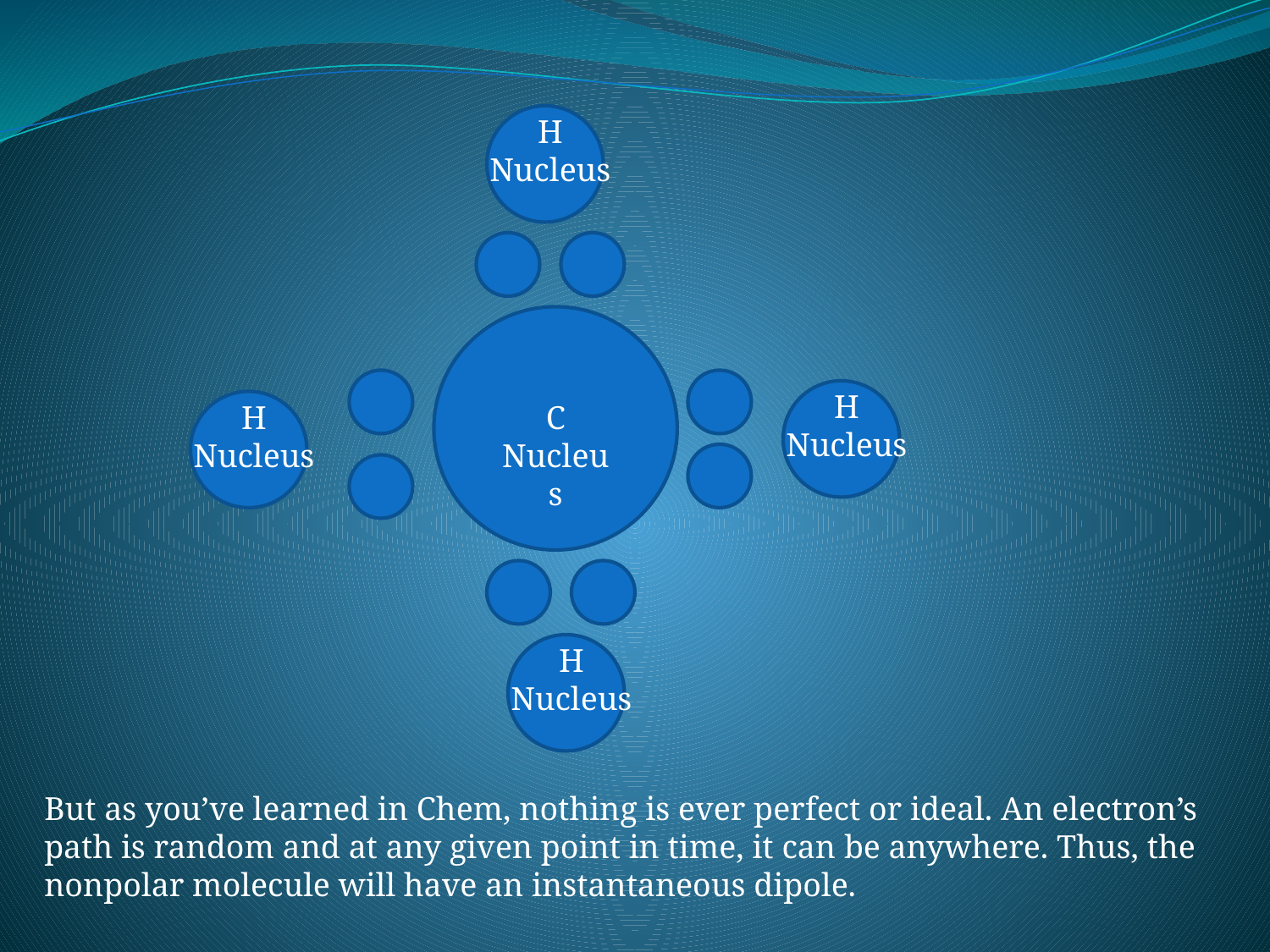

H
Nucleus

C
Nucleus

H
Nucleus

H
Nucleus

H
Nucleus

But as you’ve learned in Chem, nothing is ever perfect or ideal. An electron’s path is random and at any given point in time, it can be anywhere. Thus, the nonpolar molecule will have an instantaneous dipole.